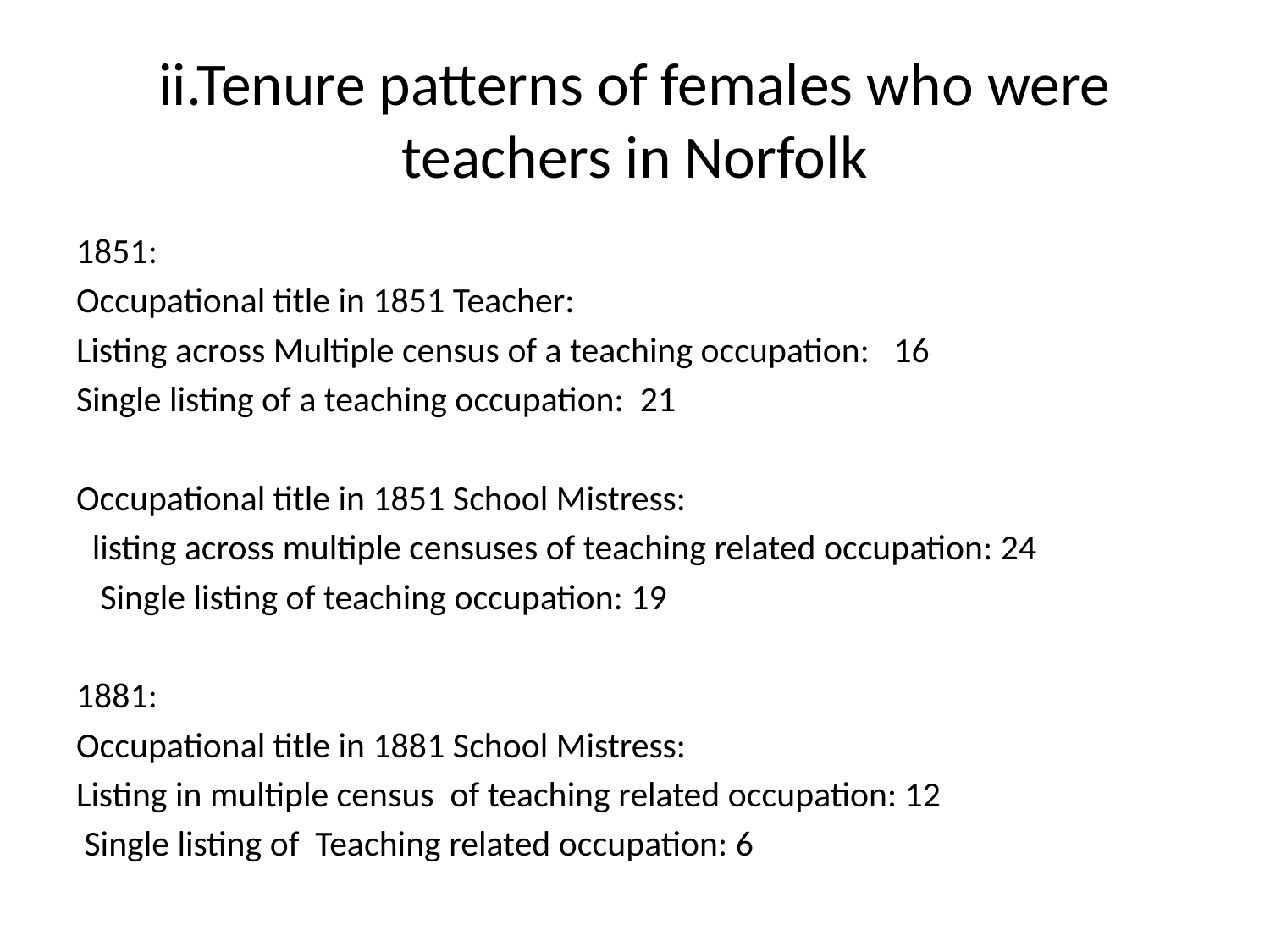

# ii.Tenure patterns of females who were teachers in Norfolk
1851:
Occupational title in 1851 Teacher:
Listing across Multiple census of a teaching occupation:   16
Single listing of a teaching occupation:  21

Occupational title in 1851 School Mistress:
  listing across multiple censuses of teaching related occupation: 24
   Single listing of teaching occupation: 19

1881:
Occupational title in 1881 School Mistress:
Listing in multiple census  of teaching related occupation: 12
 Single listing of  Teaching related occupation: 6